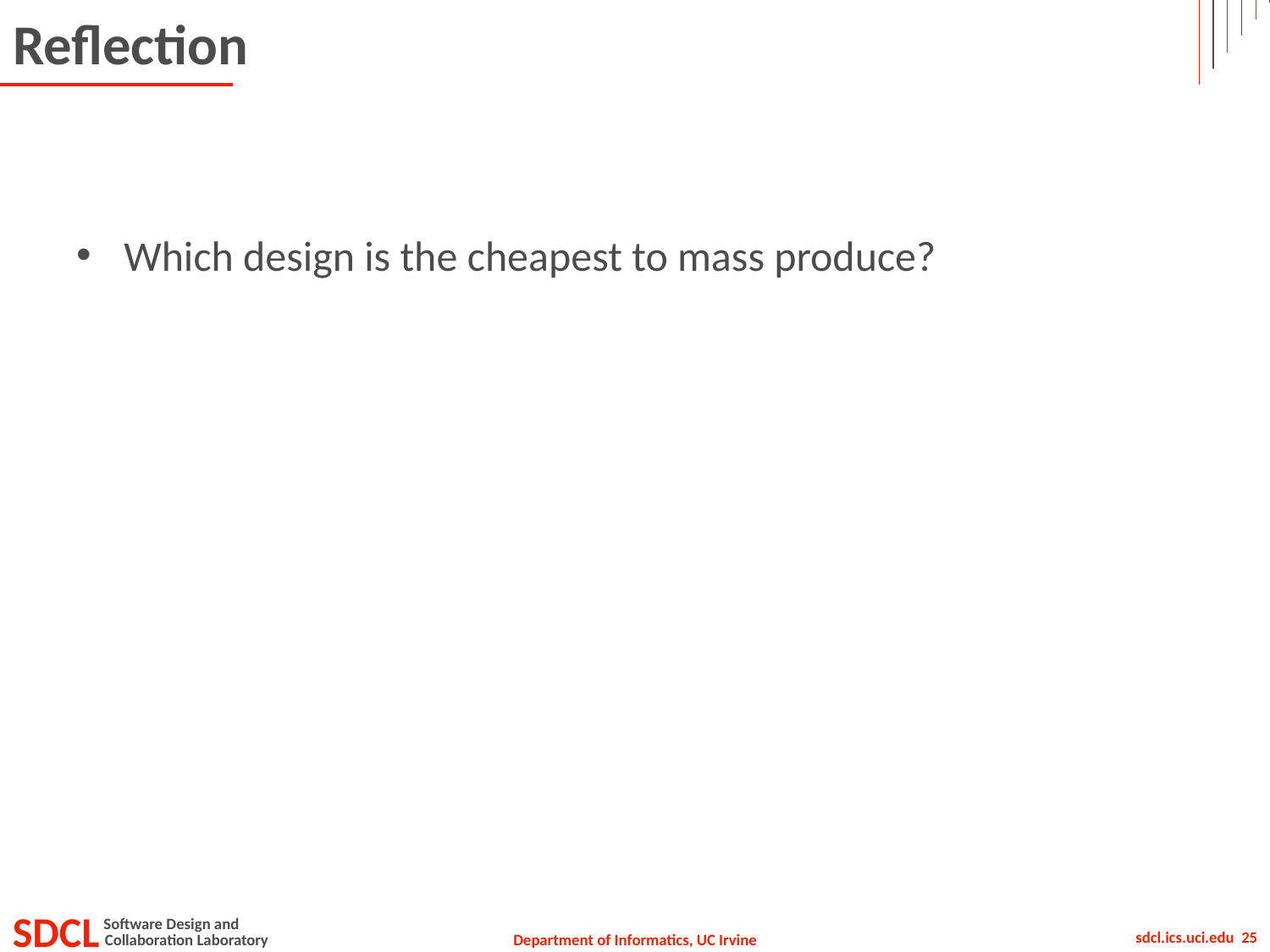

# Reflection
Which design is the cheapest to mass produce?